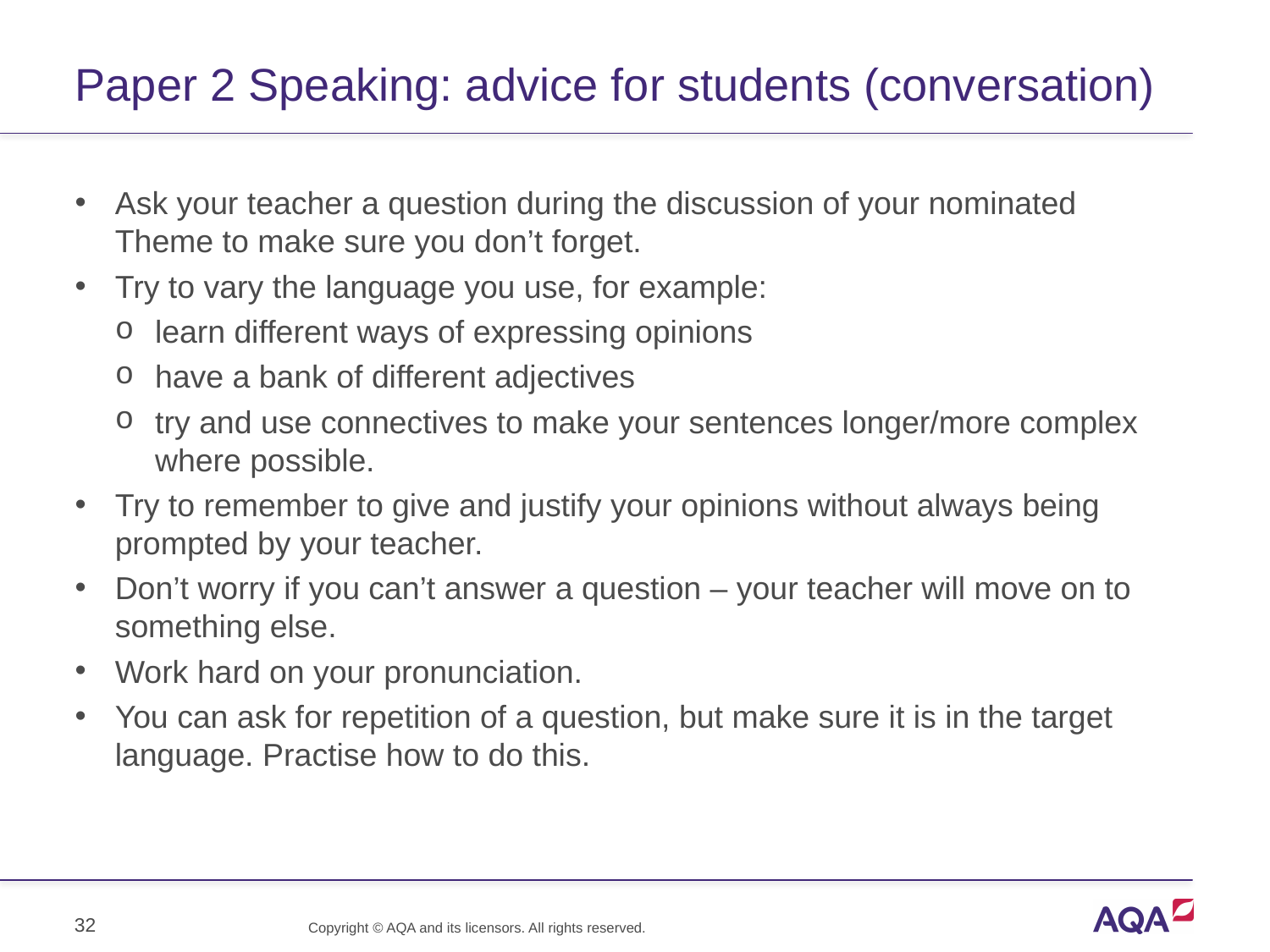

# Paper 2 Speaking: advice for students (conversation)
Ask your teacher a question during the discussion of your nominated Theme to make sure you don’t forget.
Try to vary the language you use, for example:
learn different ways of expressing opinions
have a bank of different adjectives
try and use connectives to make your sentences longer/more complex where possible.
Try to remember to give and justify your opinions without always being prompted by your teacher.
Don’t worry if you can’t answer a question – your teacher will move on to something else.
Work hard on your pronunciation.
You can ask for repetition of a question, but make sure it is in the target language. Practise how to do this.

32
Copyright © AQA and its licensors. All rights reserved.